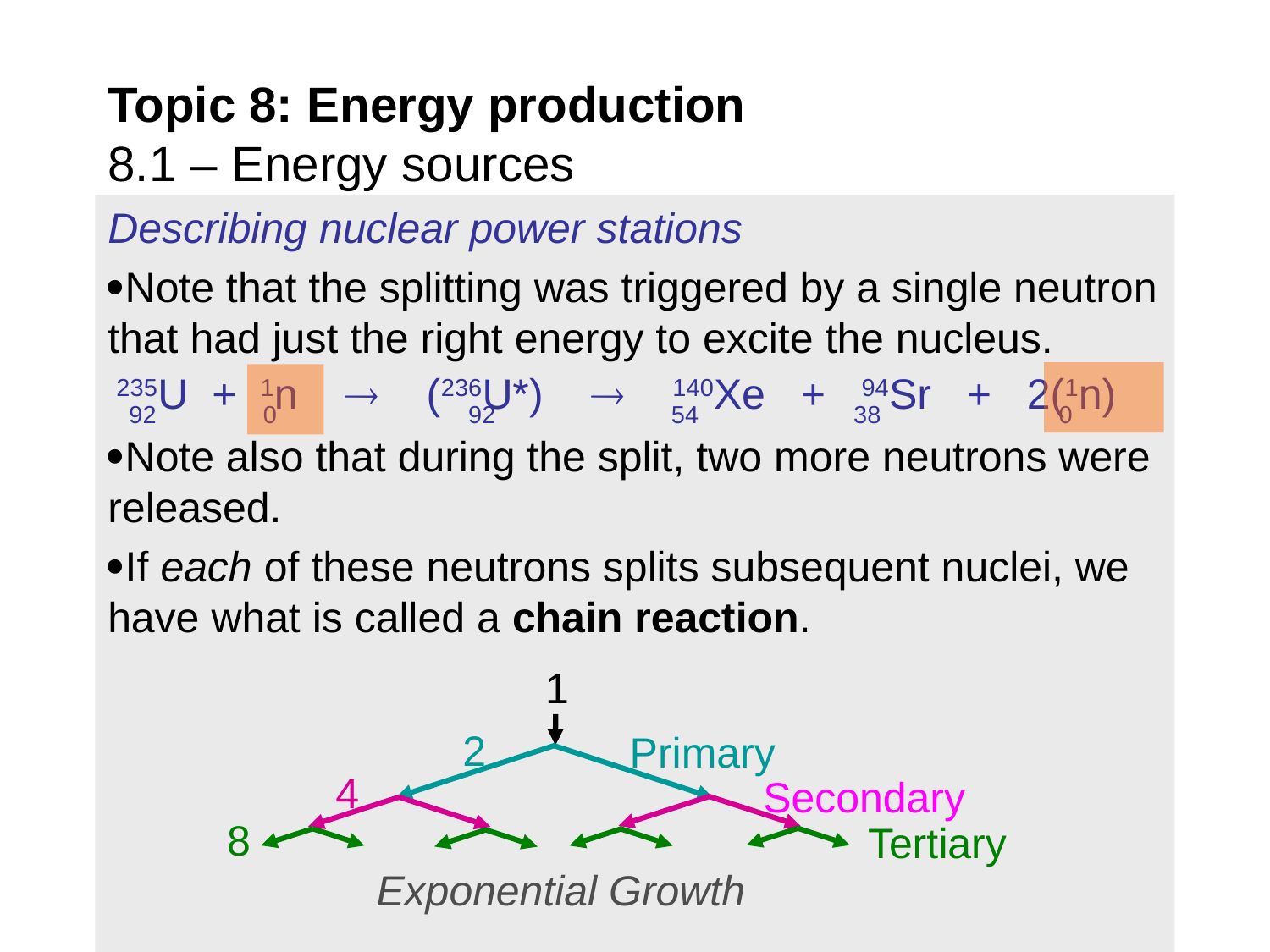

# Topic 8: Energy production 8.1 – Energy sources
Describing nuclear power stations
•Note that the splitting was triggered by a single neutron that had just the right energy to excite the nucleus.

•Note also that during the split, two more neutrons were released.
•If each of these neutrons splits subsequent nuclei, we have what is called a chain reaction.

235U  +  1n    →    (236U*)    →    140Xe   +   94Sr   +   2(1n)
 92         0                 92                          54             38               0

1
2
Primary

4
Secondary

8
Tertiary
Exponential Growth